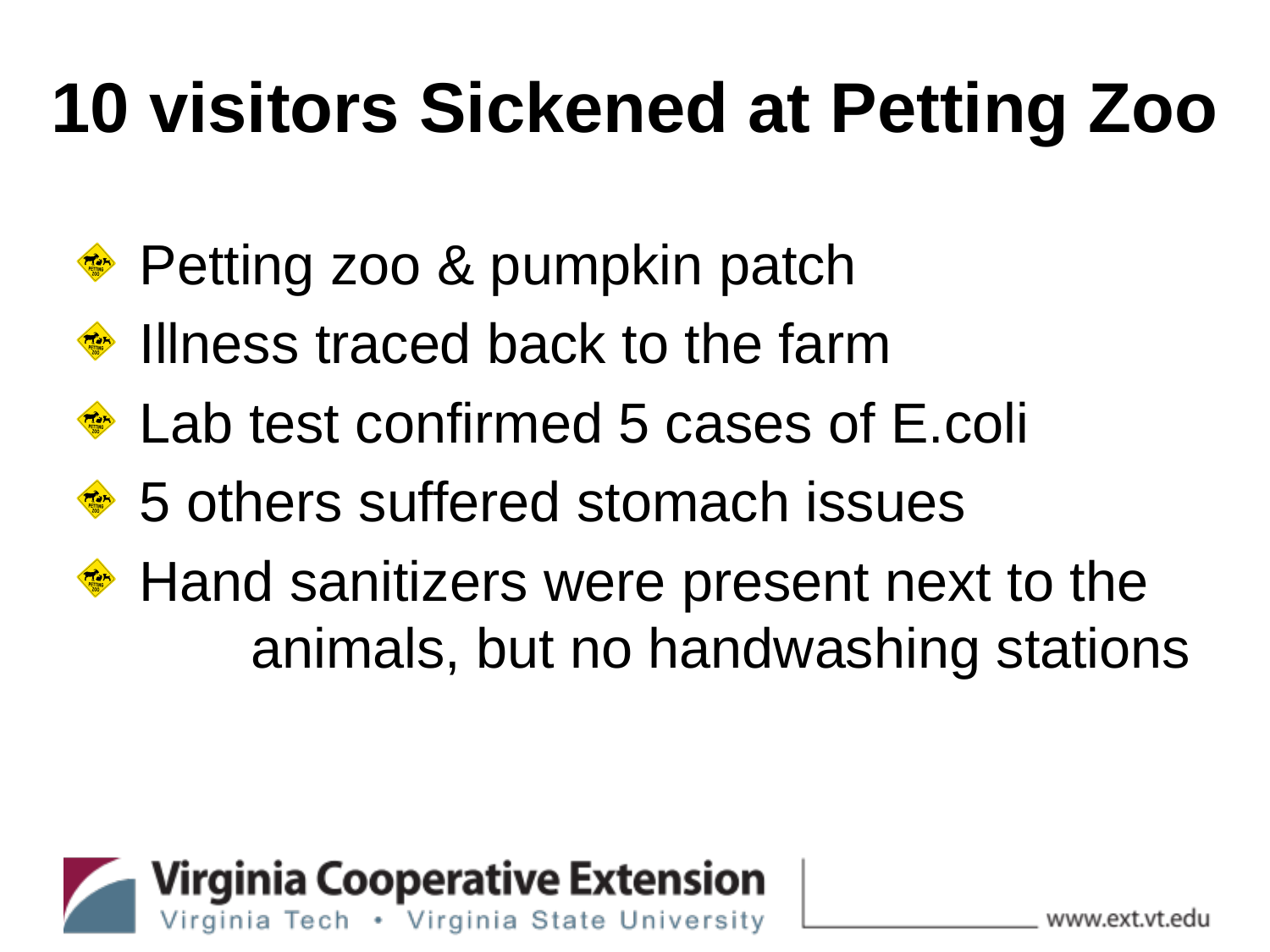

# 10 visitors Sickened at Petting Zoo
 Petting zoo & pumpkin patch
 Illness traced back to the farm
 Lab test confirmed 5 cases of E.coli
 5 others suffered stomach issues
 Hand sanitizers were present next to the 	animals, but no handwashing stations